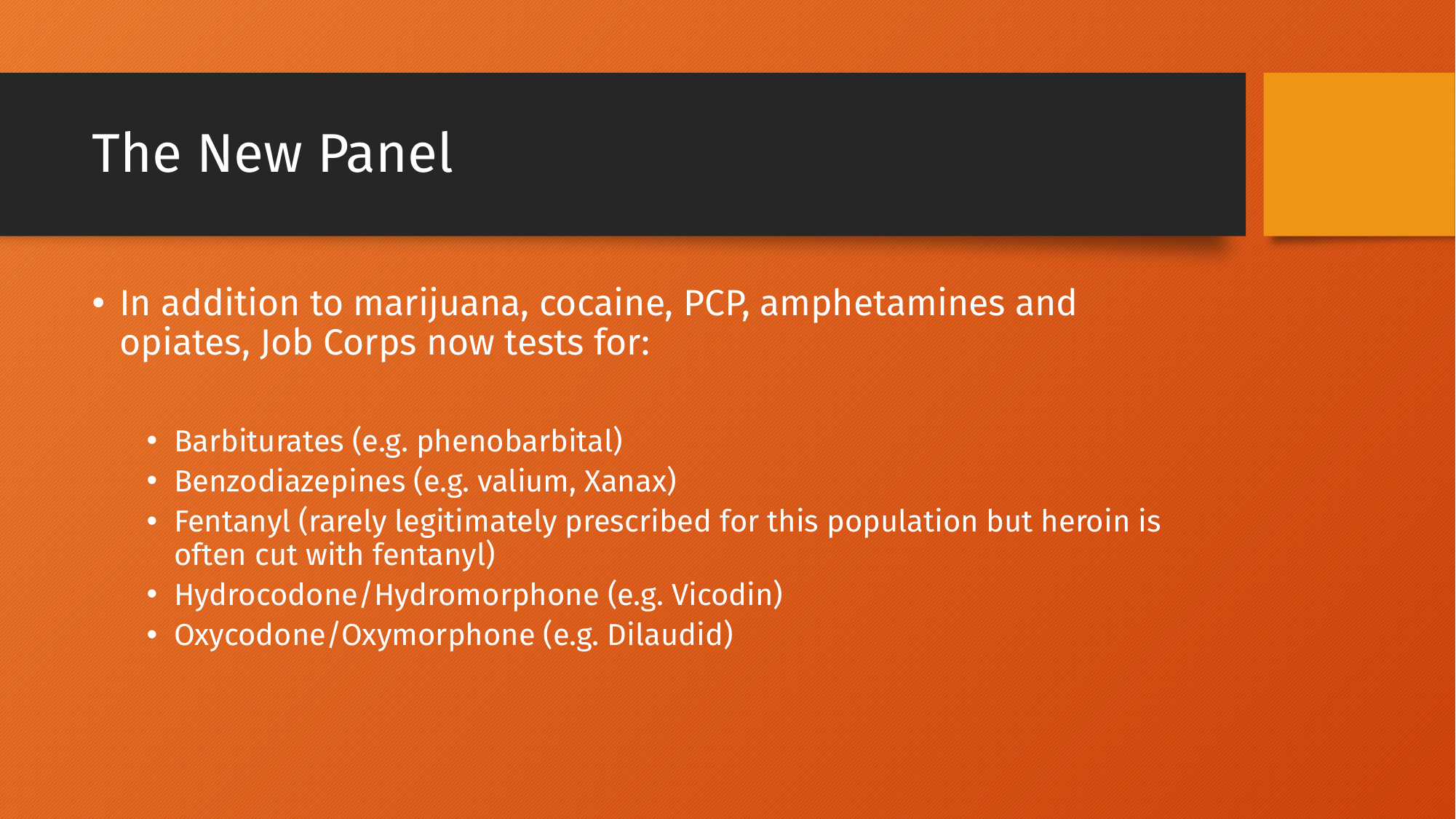

# The New Panel
In addition to marijuana, cocaine, PCP, amphetamines and opiates, Job Corps now tests for:

Barbiturates (e.g. phenobarbital)
Benzodiazepines (e.g. valium, Xanax)
Fentanyl (rarely legitimately prescribed for this population but heroin is often cut with fentanyl)
Hydrocodone/Hydromorphone (e.g. Vicodin)
Oxycodone/Oxymorphone (e.g. Dilaudid)